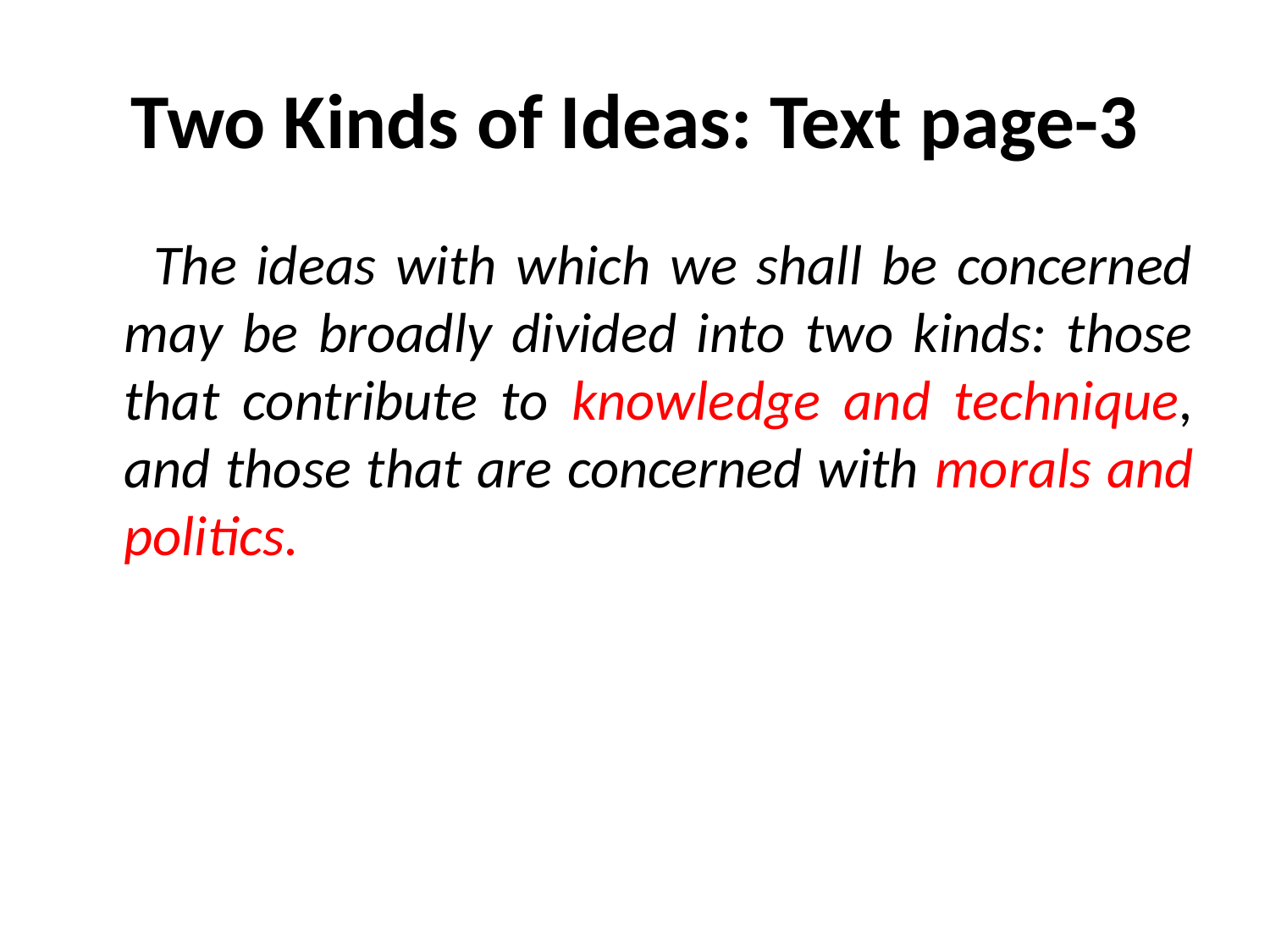

# Two Kinds of Ideas: Text page-3
    The ideas with which we shall be concerned may be broadly divided into two kinds: those that contribute to knowledge and technique, and those that are concerned with morals and politics.